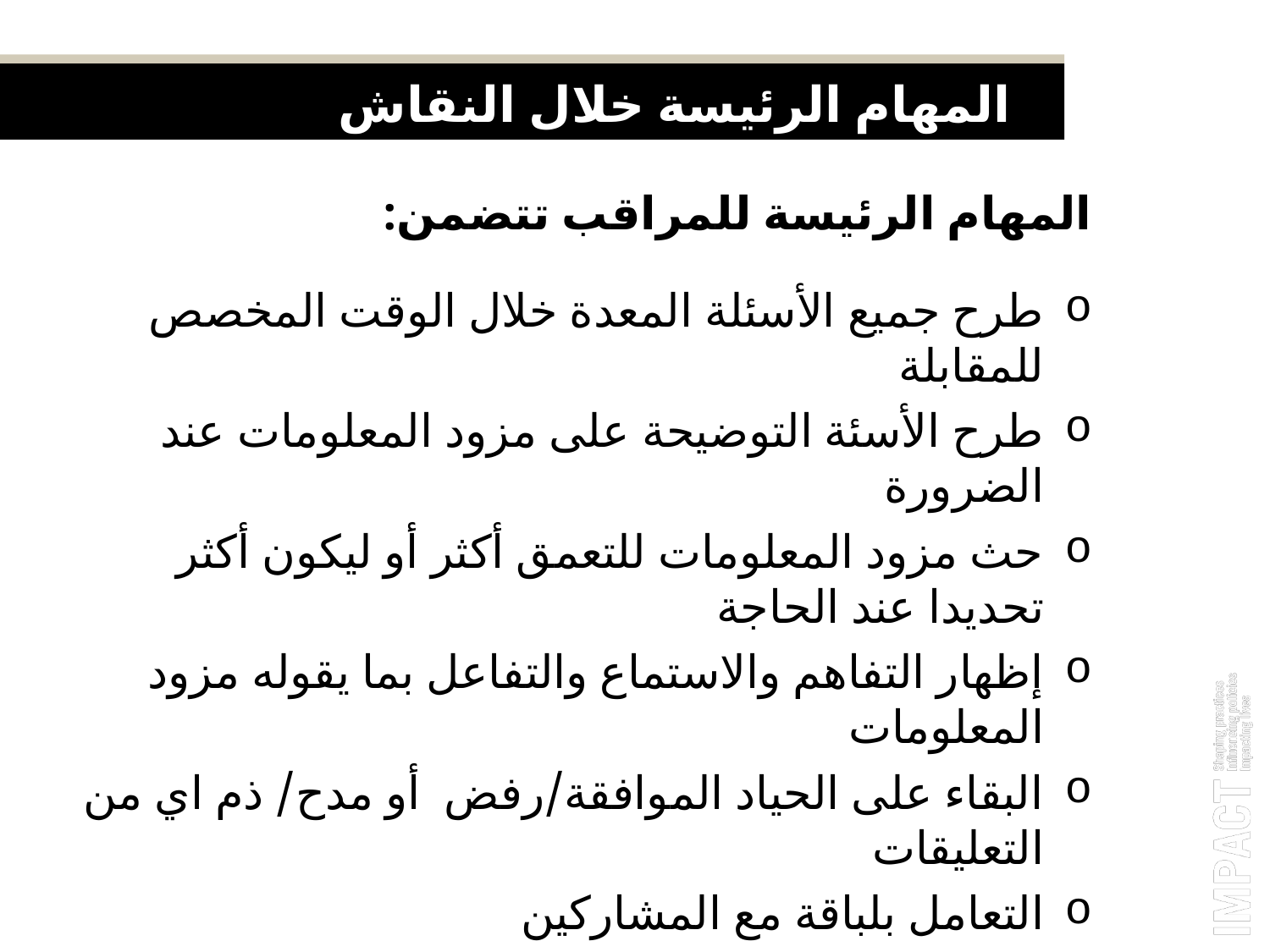

المهام الرئيسة خلال النقاش
المهام الرئيسة للمراقب تتضمن:

طرح جميع الأسئلة المعدة خلال الوقت المخصص للمقابلة
طرح الأسئة التوضيحة على مزود المعلومات عند الضرورة
حث مزود المعلومات للتعمق أكثر أو ليكون أكثر تحديدا عند الحاجة
إظهار التفاهم والاستماع والتفاعل بما يقوله مزود المعلومات
البقاء على الحياد الموافقة/رفض  أو مدح/ ذم اي من التعليقات
التعامل بلباقة مع المشاركين